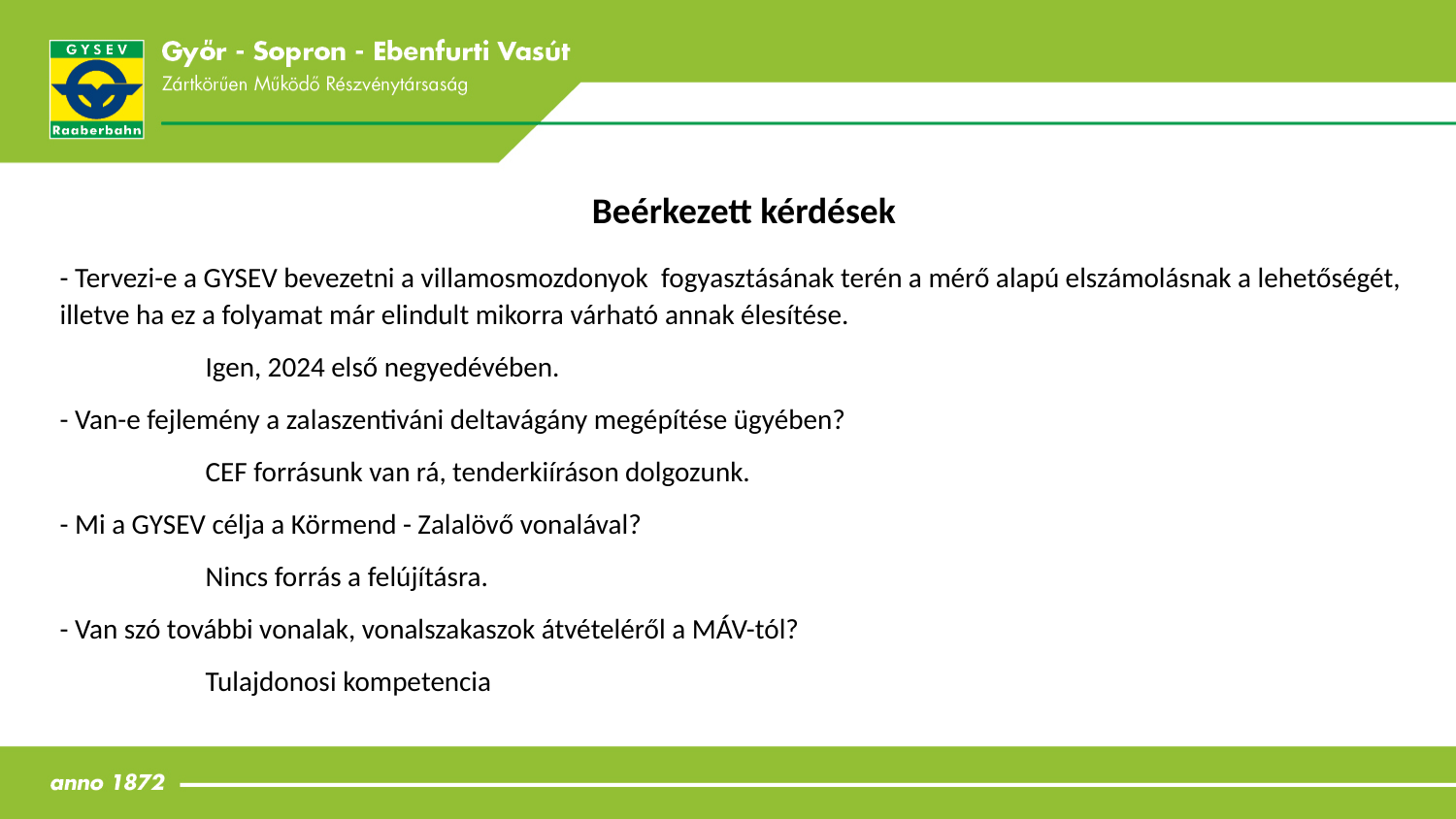

Beérkezett kérdések

- Tervezi-e a GYSEV bevezetni a villamosmozdonyok  fogyasztásának terén a mérő alapú elszámolásnak a lehetőségét, illetve ha ez a folyamat már elindult mikorra várható annak élesítése.
	Igen, 2024 első negyedévében.
- Van-e fejlemény a zalaszentiváni deltavágány megépítése ügyében?
	CEF forrásunk van rá, tenderkiíráson dolgozunk.
- Mi a GYSEV célja a Körmend - Zalalövő vonalával?
	Nincs forrás a felújításra.
- Van szó további vonalak, vonalszakaszok átvételéről a MÁV-tól?
	Tulajdonosi kompetencia